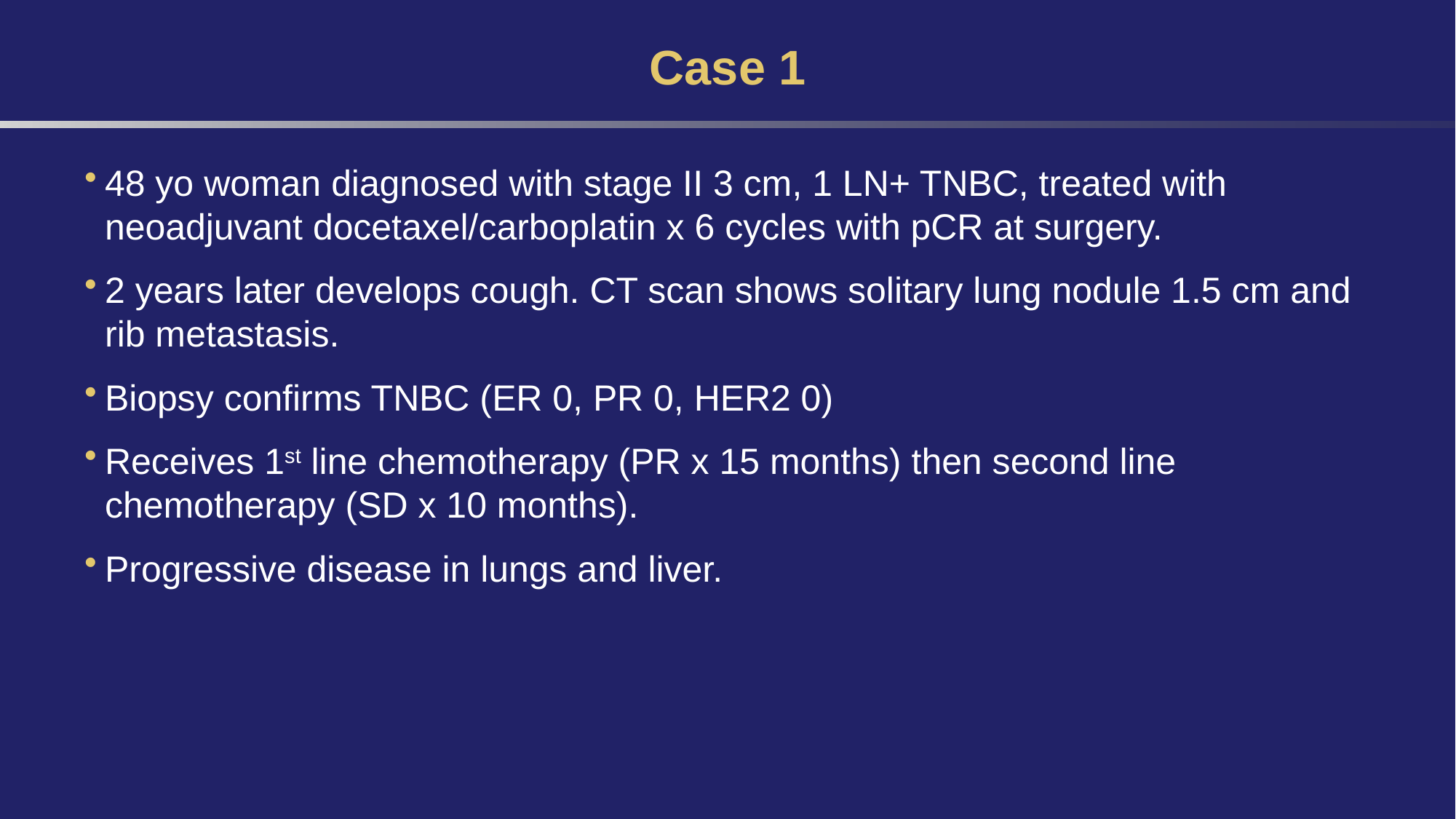

# Case 1
48 yo woman diagnosed with stage II 3 cm, 1 LN+ TNBC, treated with neoadjuvant docetaxel/carboplatin x 6 cycles with pCR at surgery.
2 years later develops cough. CT scan shows solitary lung nodule 1.5 cm and rib metastasis.
Biopsy confirms TNBC (ER 0, PR 0, HER2 0)
Receives 1st line chemotherapy (PR x 15 months) then second line chemotherapy (SD x 10 months).
Progressive disease in lungs and liver.